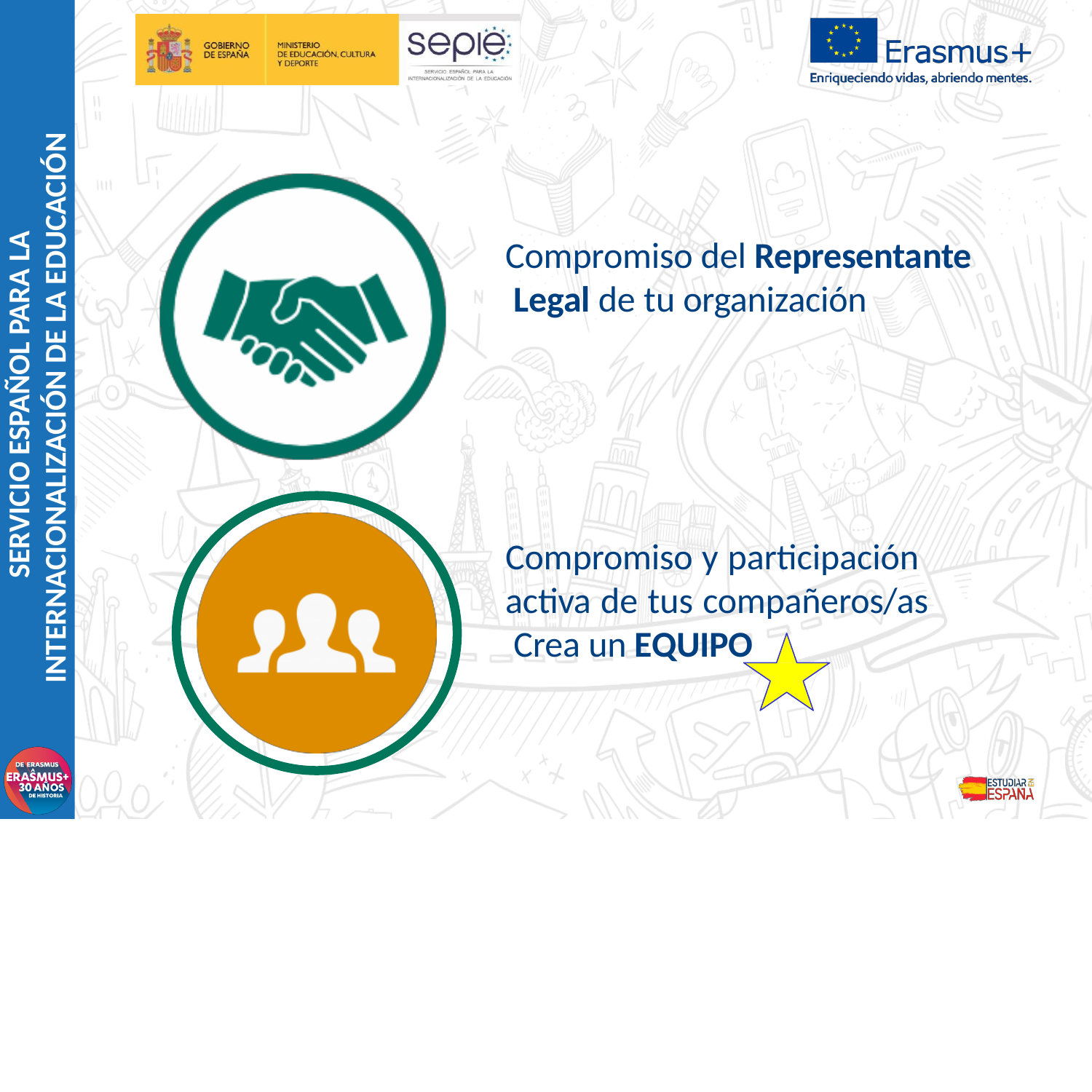

SERVICIO ESPAÑOL PARA LA
INTERNACIONALIZACIÓN DE LA EDUCACIÓN

# Compromiso del Representante  Legal de tu organización

Compromiso y participación  activa de tus compañeros/as  Crea un EQUIPO